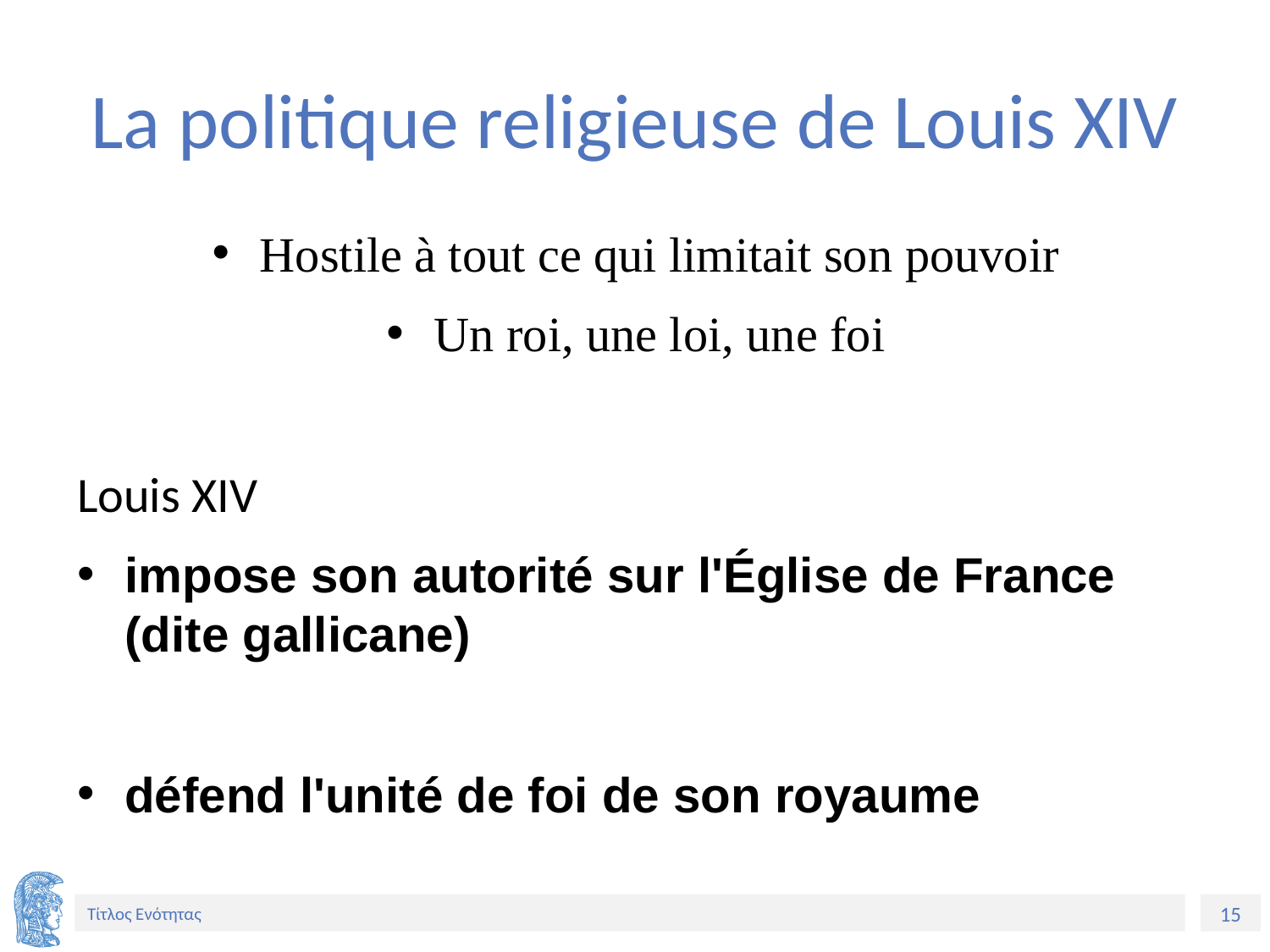

# La politique religieuse de Louis XIV
Hostile à tout ce qui limitait son pouvoir
Un roi, une loi, une foi

Louis XIV
impose son autorité sur l'Église de France (dite gallicane)

défend l'unité de foi de son royaume